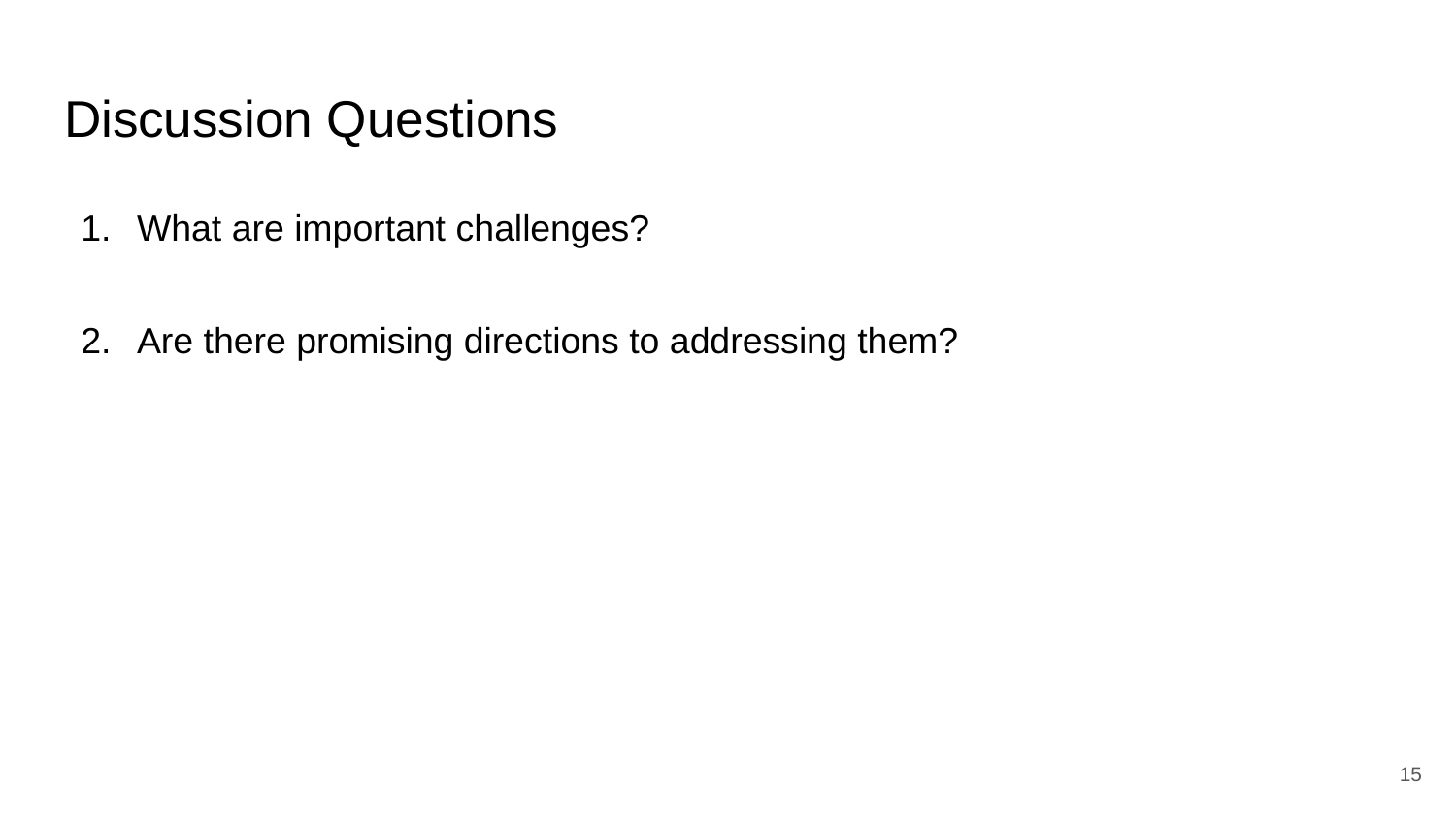

# Discussion Questions
What are important challenges?

Are there promising directions to addressing them?

15